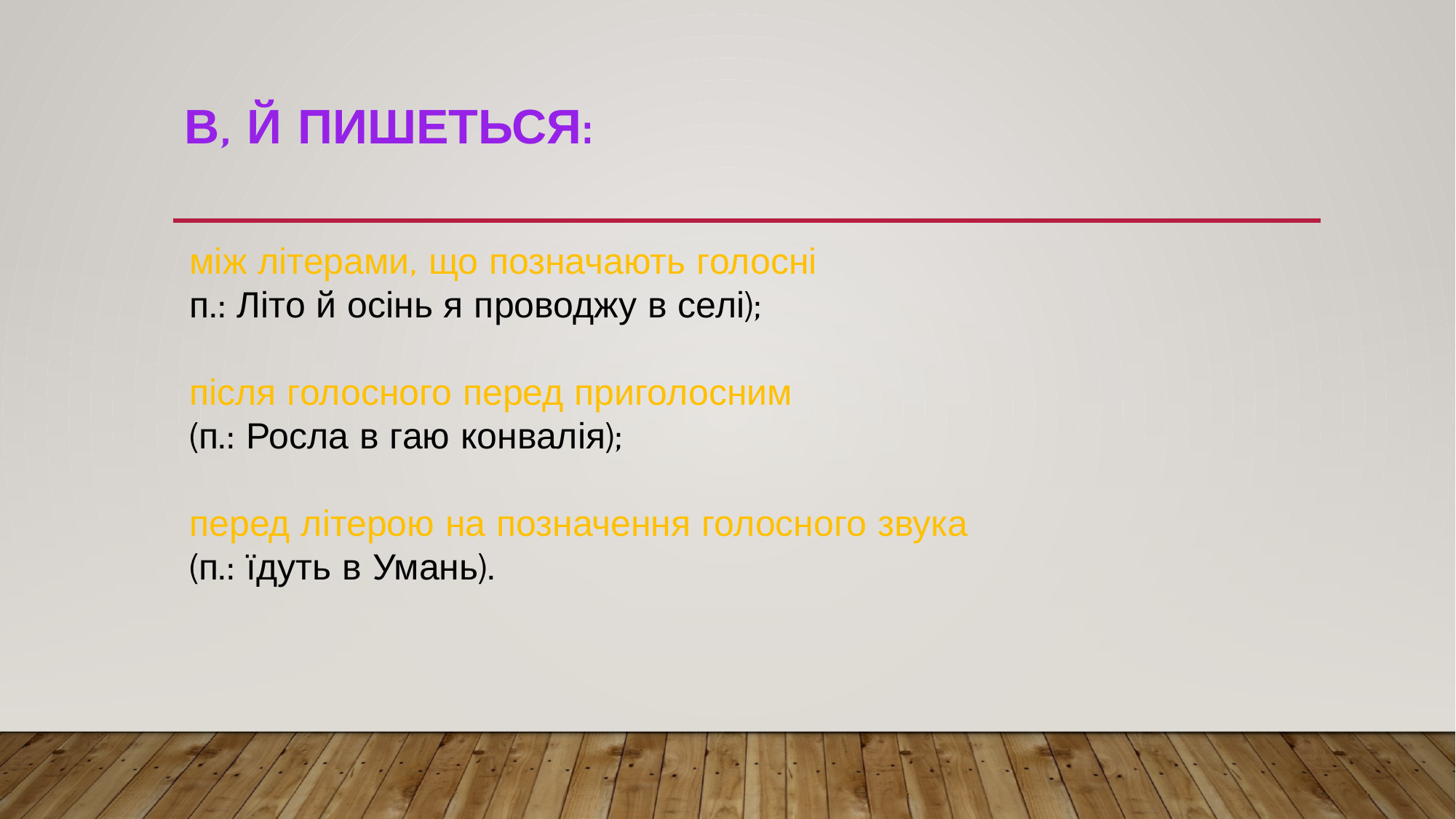

# В, Й ПИШЕТЬСЯ:
між літерами, що позначають голосні
п.: Літо й осінь я проводжу в селі);

після голосного перед приголосним
(п.: Росла в гаю конвалія);

перед літерою на позначення голосного звука
(п.: їдуть в Умань).